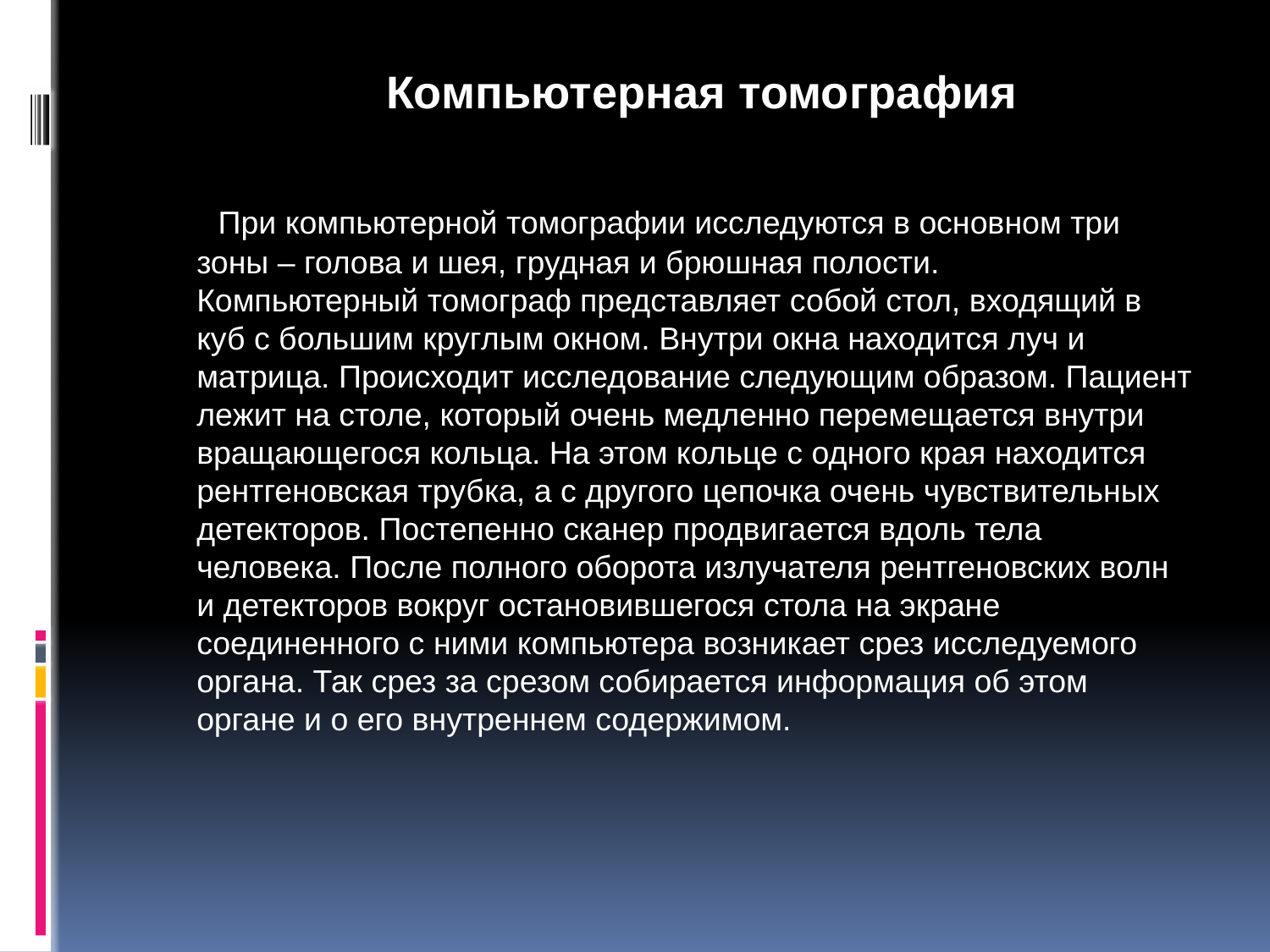

Компьютерная томография

       При компьютерной томографии исследуются в основном три зоны – голова и шея, грудная и брюшная полости.
Компьютерный томограф представляет собой стол, входящий в куб с большим круглым окном. Внутри окна находится луч и матрица. Происходит исследование следующим образом. Пациент лежит на столе, который очень медленно перемещается внутри вращающегося кольца. На этом кольце с одного края находится рентгеновская трубка, а с другого цепочка очень чувствительных детекторов. Постепенно сканер продвигается вдоль тела человека. После полного оборота излучателя рентгеновских волн и детекторов вокруг остановившегося стола на экране соединенного с ними компьютера возникает срез исследуемого органа. Так срез за срезом собирается информация об этом органе и о его внутреннем содержимом.